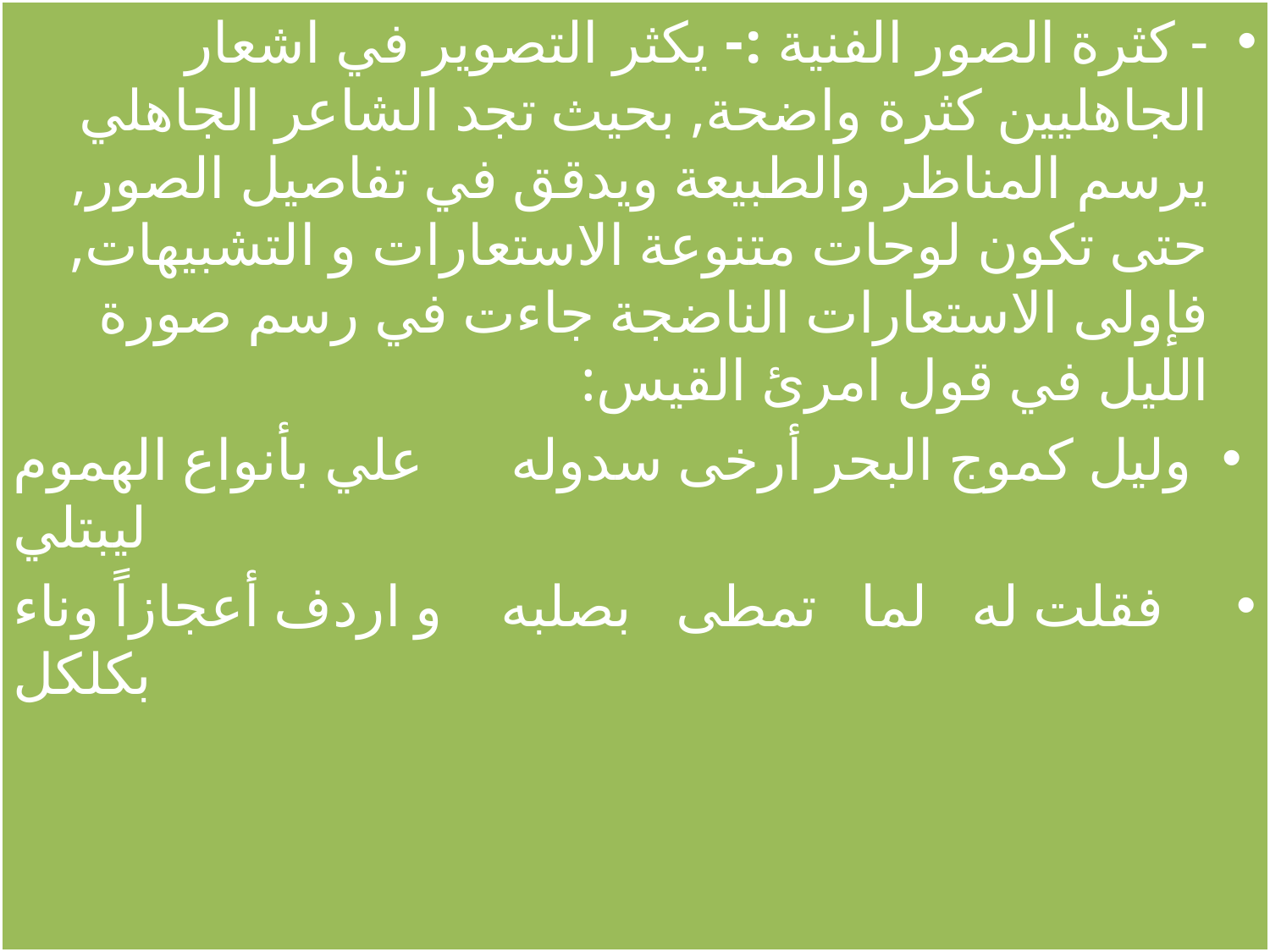

- كثرة الصور الفنية :- يكثر التصوير في اشعار الجاهليين كثرة واضحة, بحيث تجد الشاعر الجاهلي يرسم المناظر والطبيعة ويدقق في تفاصيل الصور, حتى تكون لوحات متنوعة الاستعارات و التشبيهات, فإولى الاستعارات الناضجة جاءت في رسم صورة الليل في قول امرئ القيس:
وليل كموج البحر أرخى سدوله      علي بأنواع الهموم ليبتلي
   فقلت له   لما   تمطى   بصلبه    و اردف أعجازاً وناء بكلكل

#